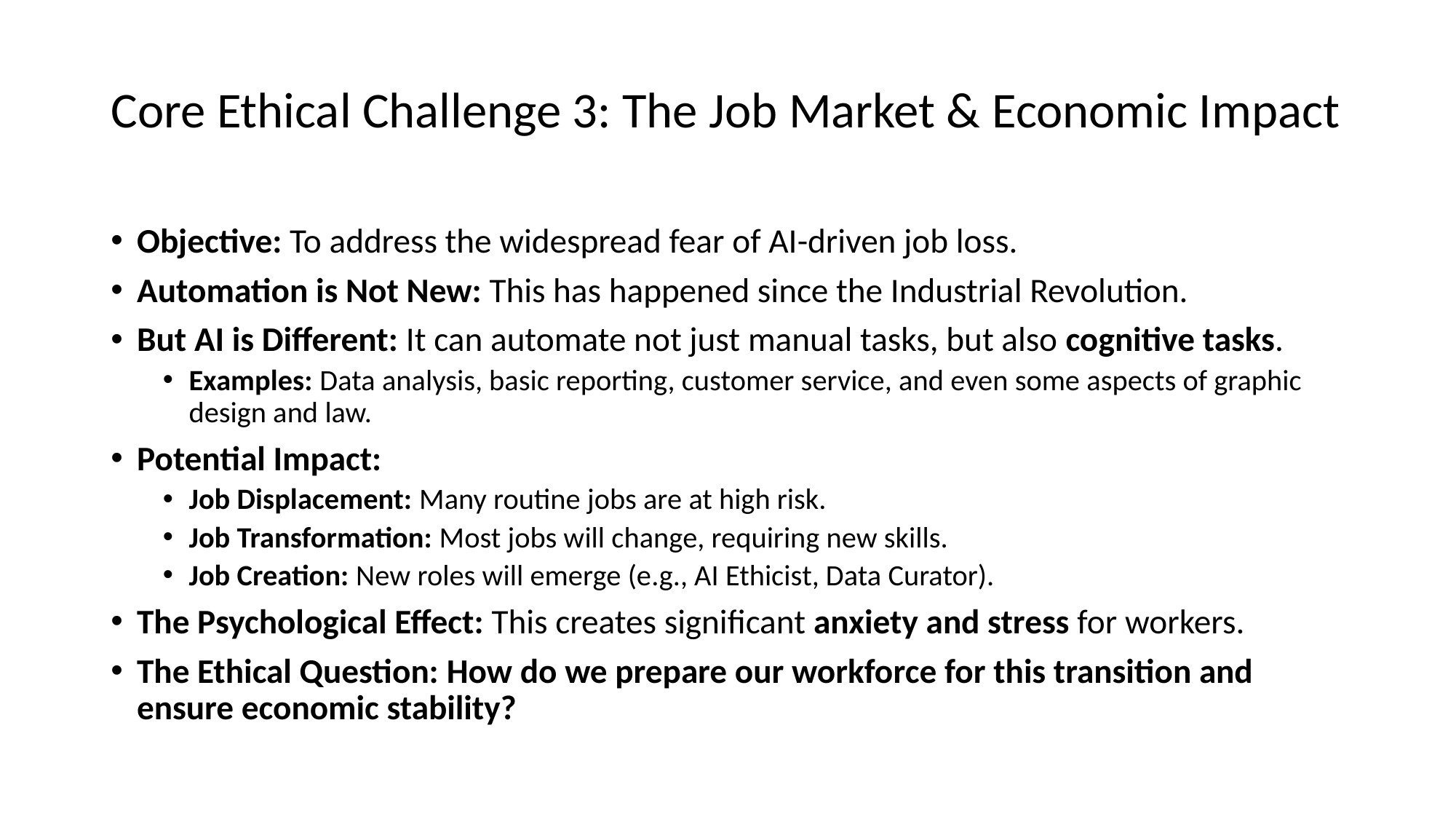

# Core Ethical Challenge 3: The Job Market & Economic Impact
Objective: To address the widespread fear of AI-driven job loss.
Automation is Not New: This has happened since the Industrial Revolution.
But AI is Different: It can automate not just manual tasks, but also cognitive tasks.
Examples: Data analysis, basic reporting, customer service, and even some aspects of graphic design and law.
Potential Impact:
Job Displacement: Many routine jobs are at high risk.
Job Transformation: Most jobs will change, requiring new skills.
Job Creation: New roles will emerge (e.g., AI Ethicist, Data Curator).
The Psychological Effect: This creates significant anxiety and stress for workers.
The Ethical Question: How do we prepare our workforce for this transition and ensure economic stability?